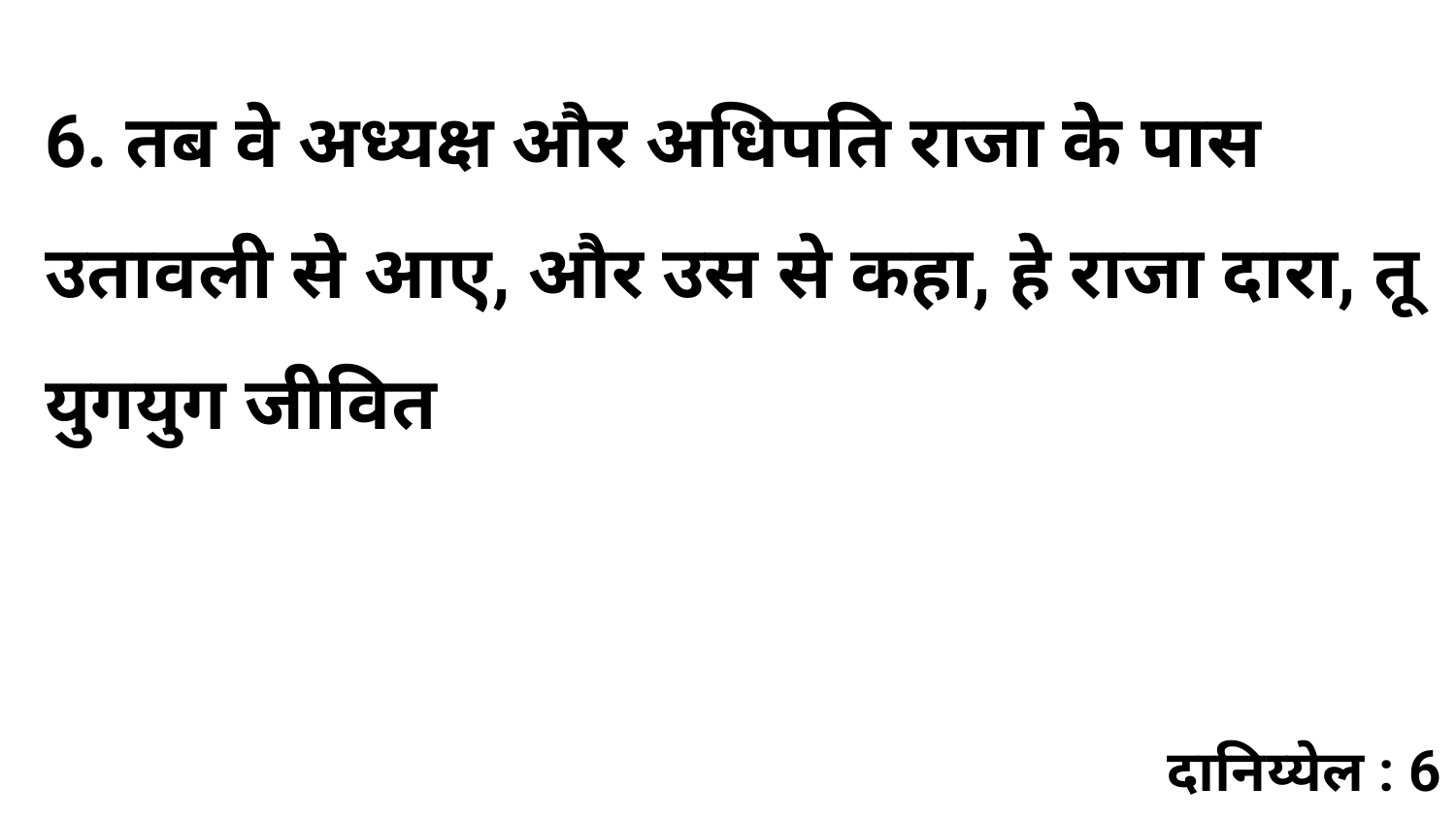

6. तब वे अध्यक्ष और अधिपति राजा के पास उतावली से आए, और उस से कहा, हे राजा दारा, तू युगयुग जीवित
दानिय्येल : 6